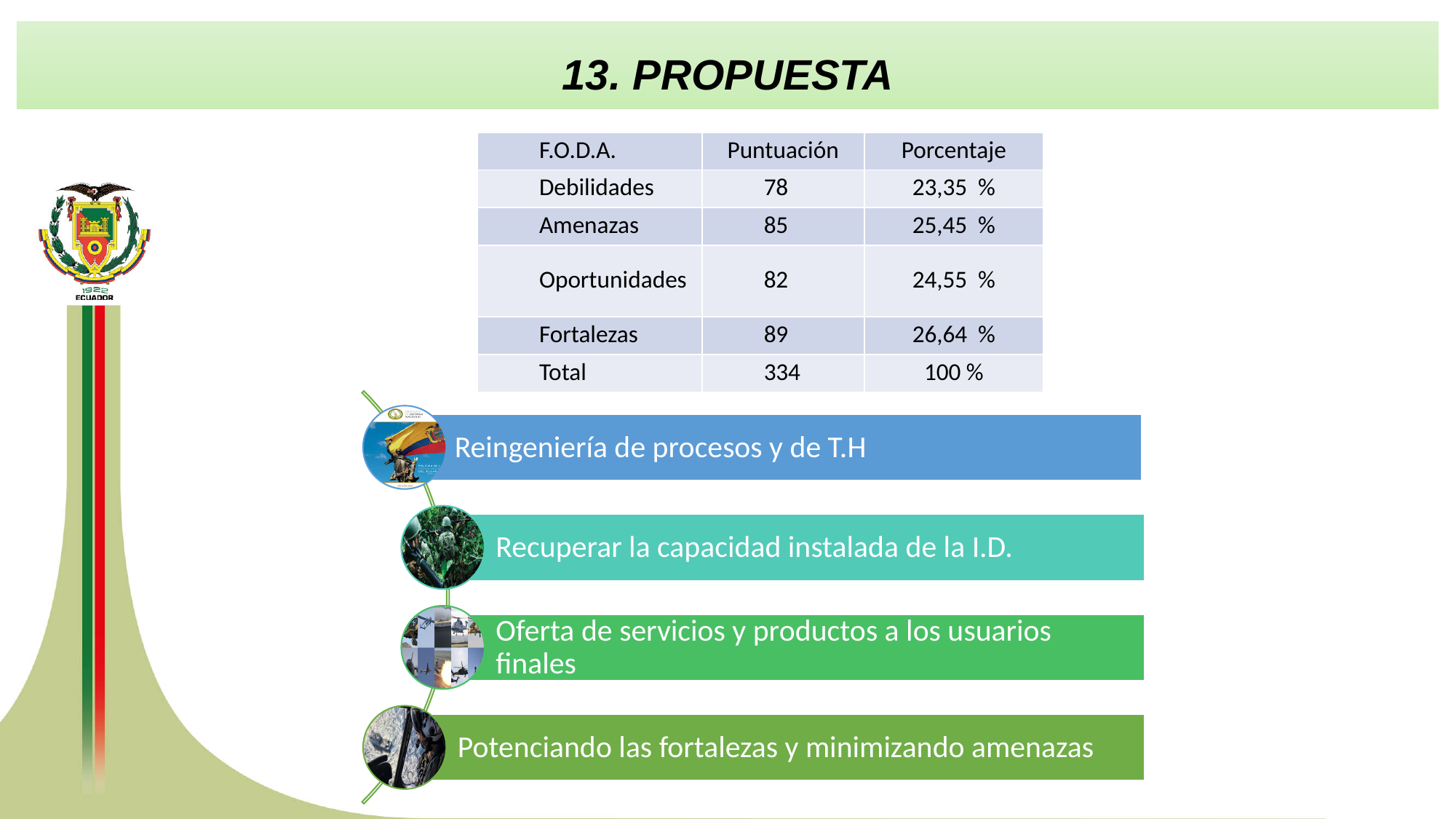

13. PROPUESTA
| F.O.D.A. | Puntuación | Porcentaje |
| --- | --- | --- |
| Debilidades | 78 | 23,35 % |
| Amenazas | 85 | 25,45 % |
| Oportunidades | 82 | 24,55 % |
| Fortalezas | 89 | 26,64 % |
| Total | 334 | 100 % |
Reingeniería de procesos y de T.H
Recuperar la capacidad instalada de la I.D.
Oferta de servicios y productos a los usuarios finales
Potenciando las fortalezas y minimizando amenazas